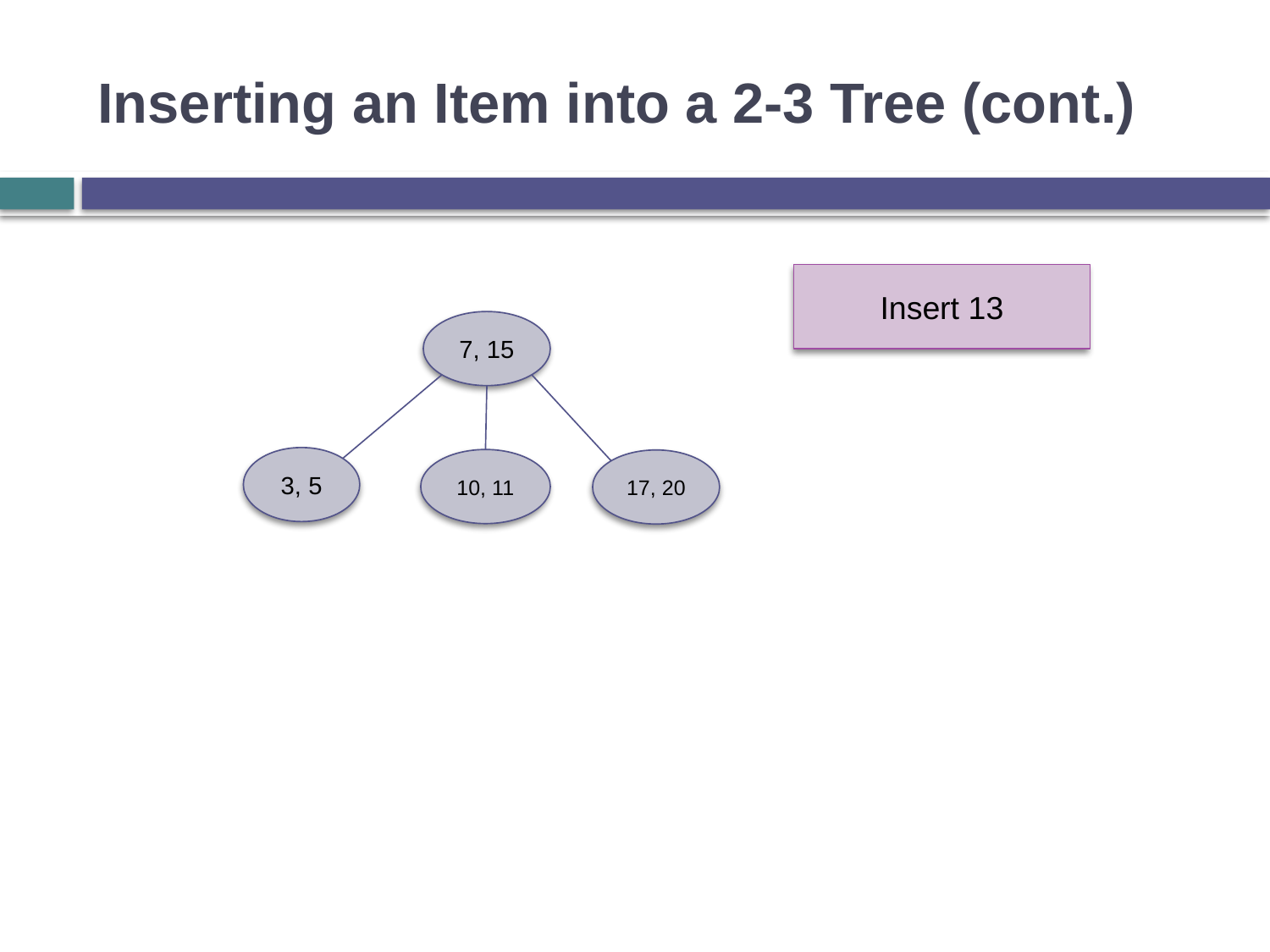

# Inserting an Item into a 2-3 Tree (cont.)
Insert 13
7, 15
3, 5
10, 11
17, 20